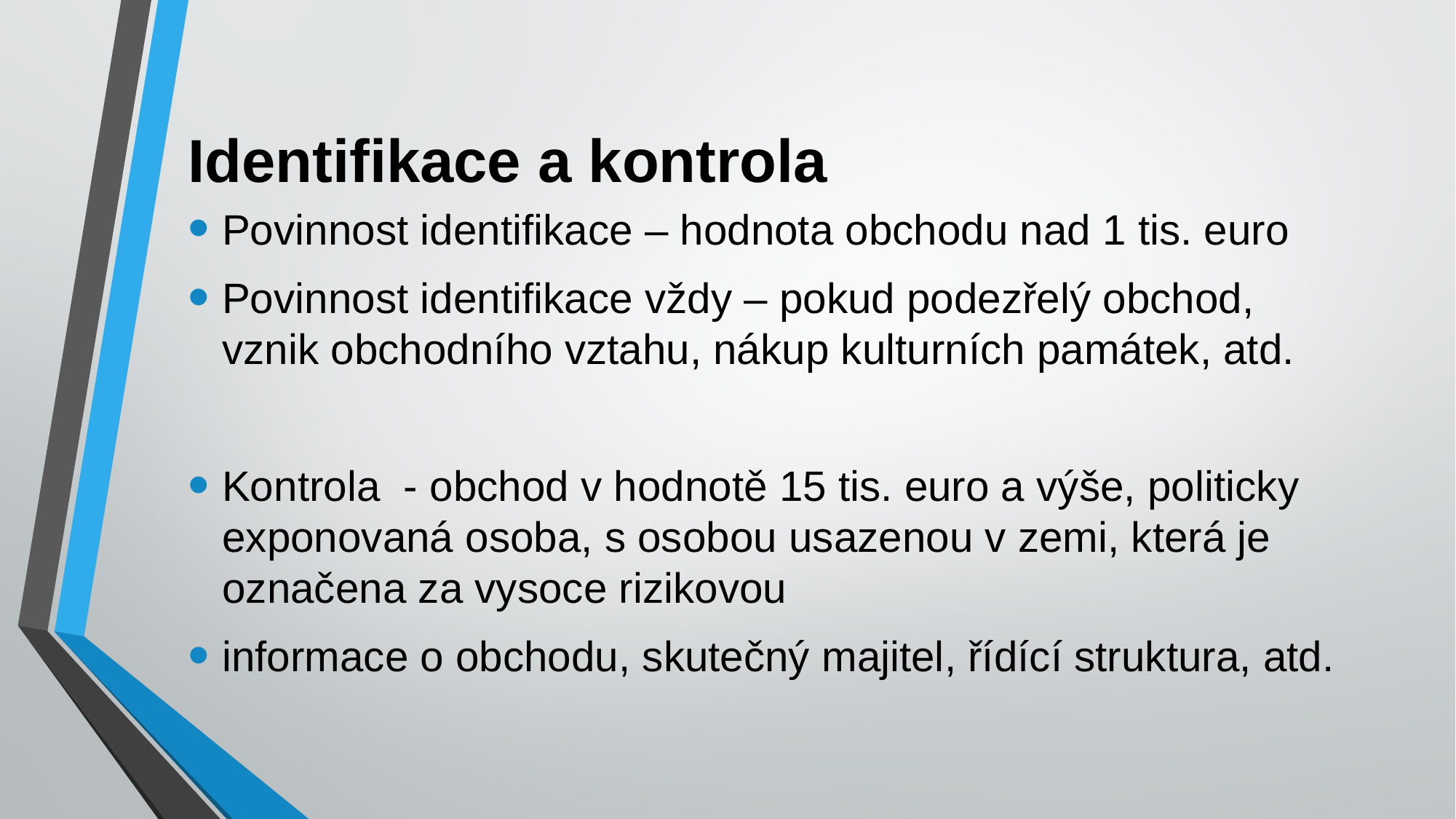

# Identifikace a kontrola
Povinnost identifikace – hodnota obchodu nad 1 tis. euro
Povinnost identifikace vždy – pokud podezřelý obchod, vznik obchodního vztahu, nákup kulturních památek, atd.

Kontrola  - obchod v hodnotě 15 tis. euro a výše, politicky exponovaná osoba, s osobou usazenou v zemi, která je označena za vysoce rizikovou
informace o obchodu, skutečný majitel, řídící struktura, atd.